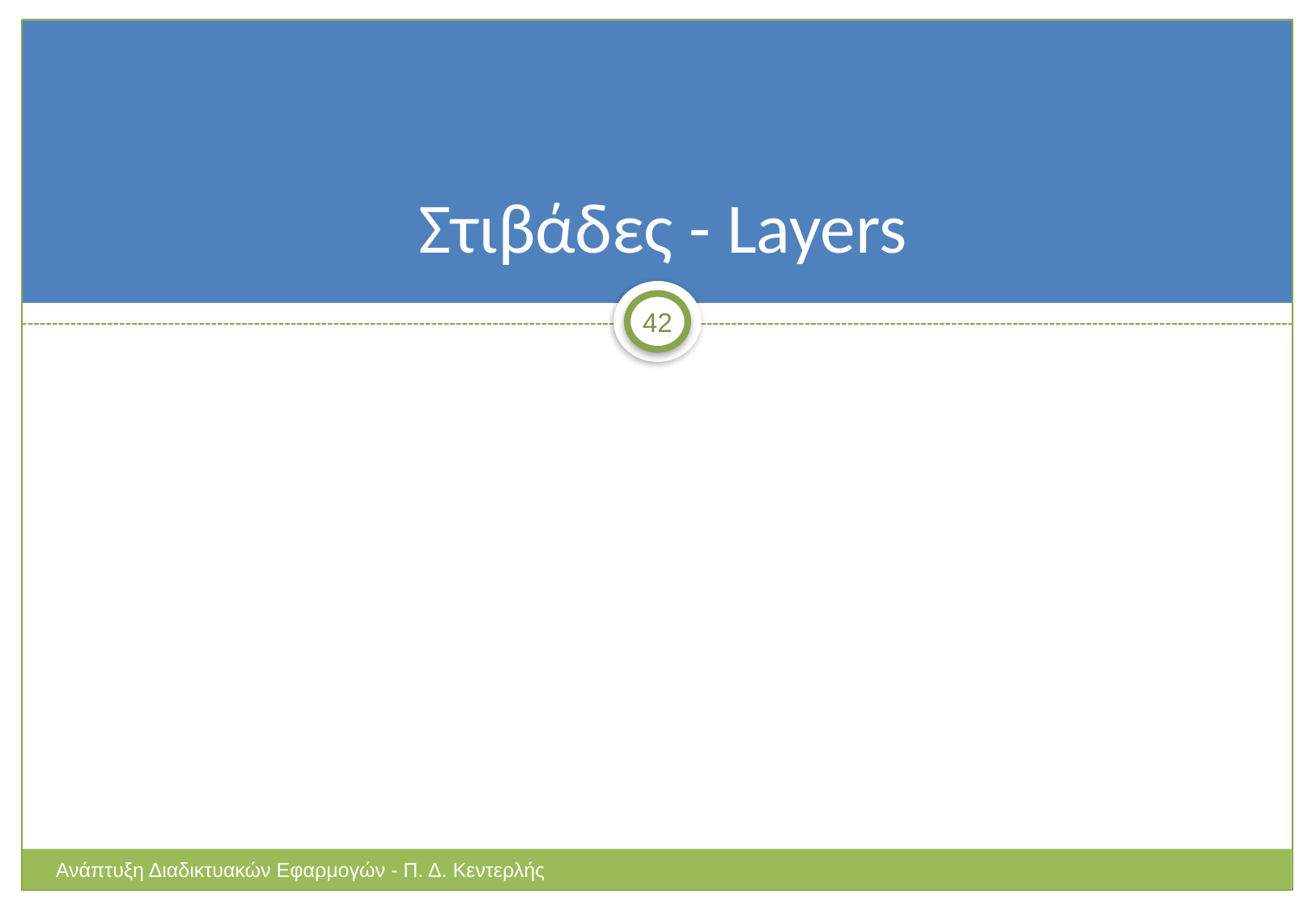

# Στιβάδες - Layers
42

Ανάπτυξη Διαδικτυακών Εφαρμογών - Π. Δ. Κεντερλής